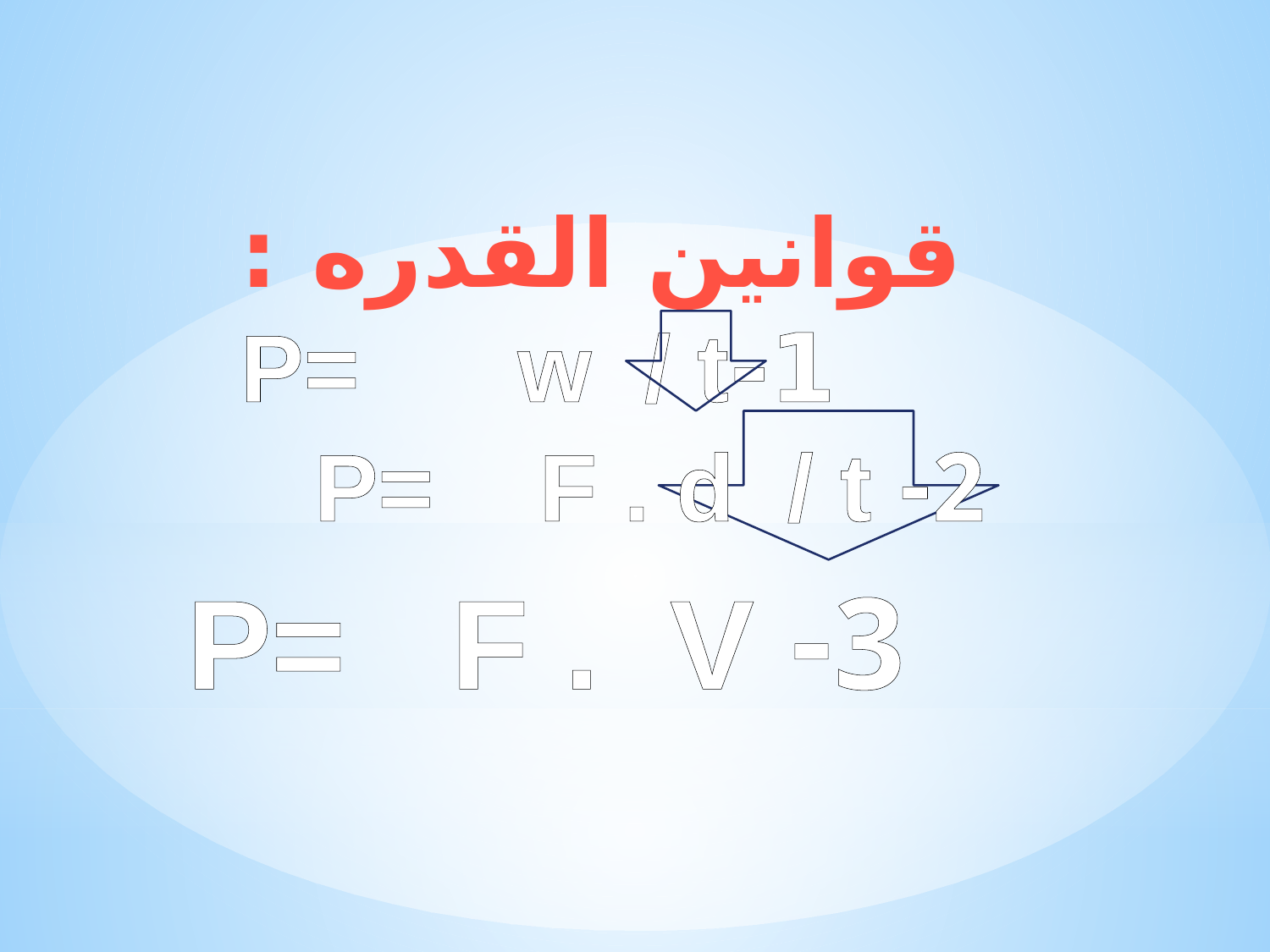

قوانين القدره :
1-P=      w  / t

2- P=    F . d  / t
3- P=   F .  V